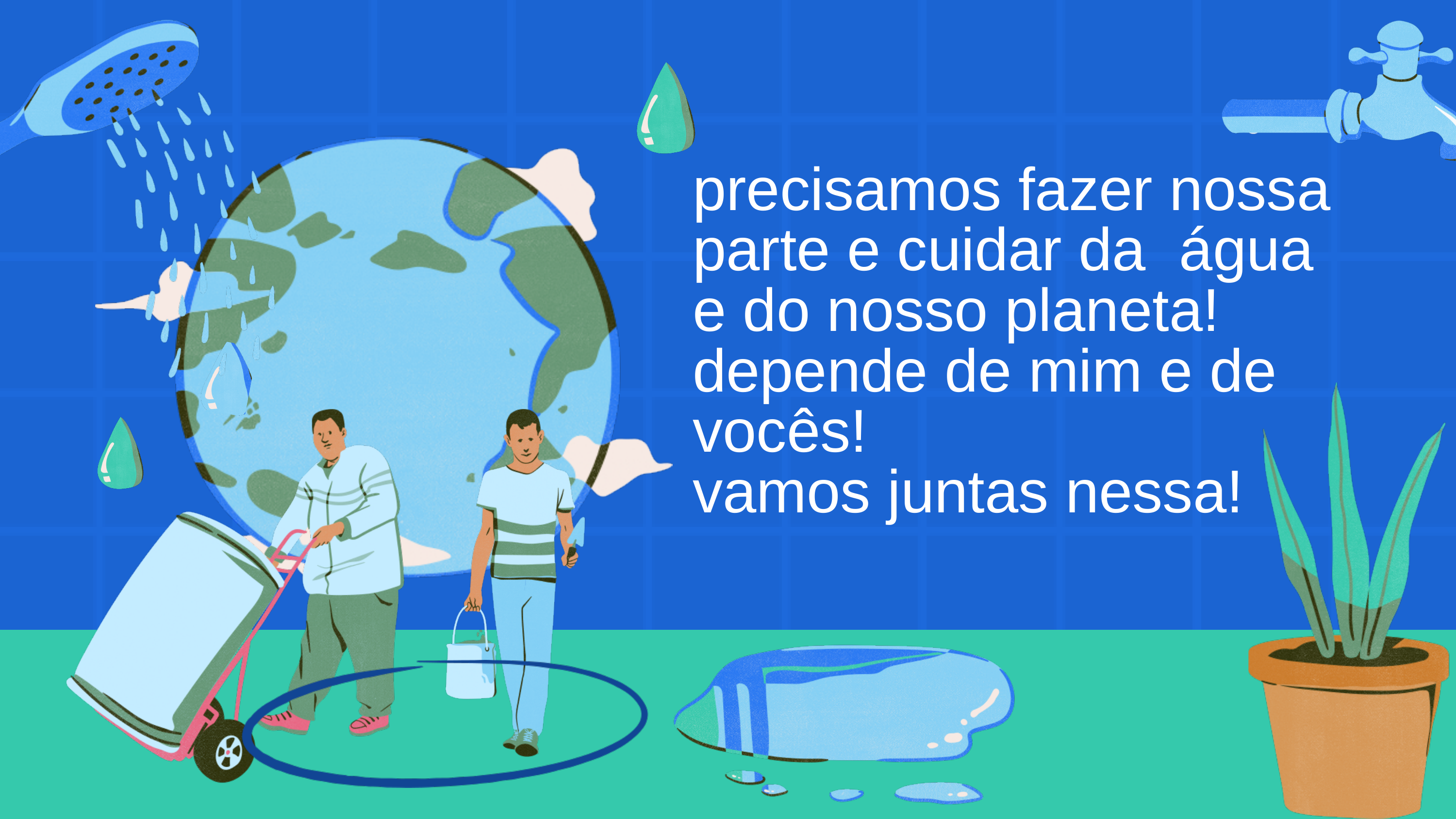

precisamos fazer nossa parte e cuidar da  água e do nosso planeta!
depende de mim e de
vocês!
vamos juntas nessa!